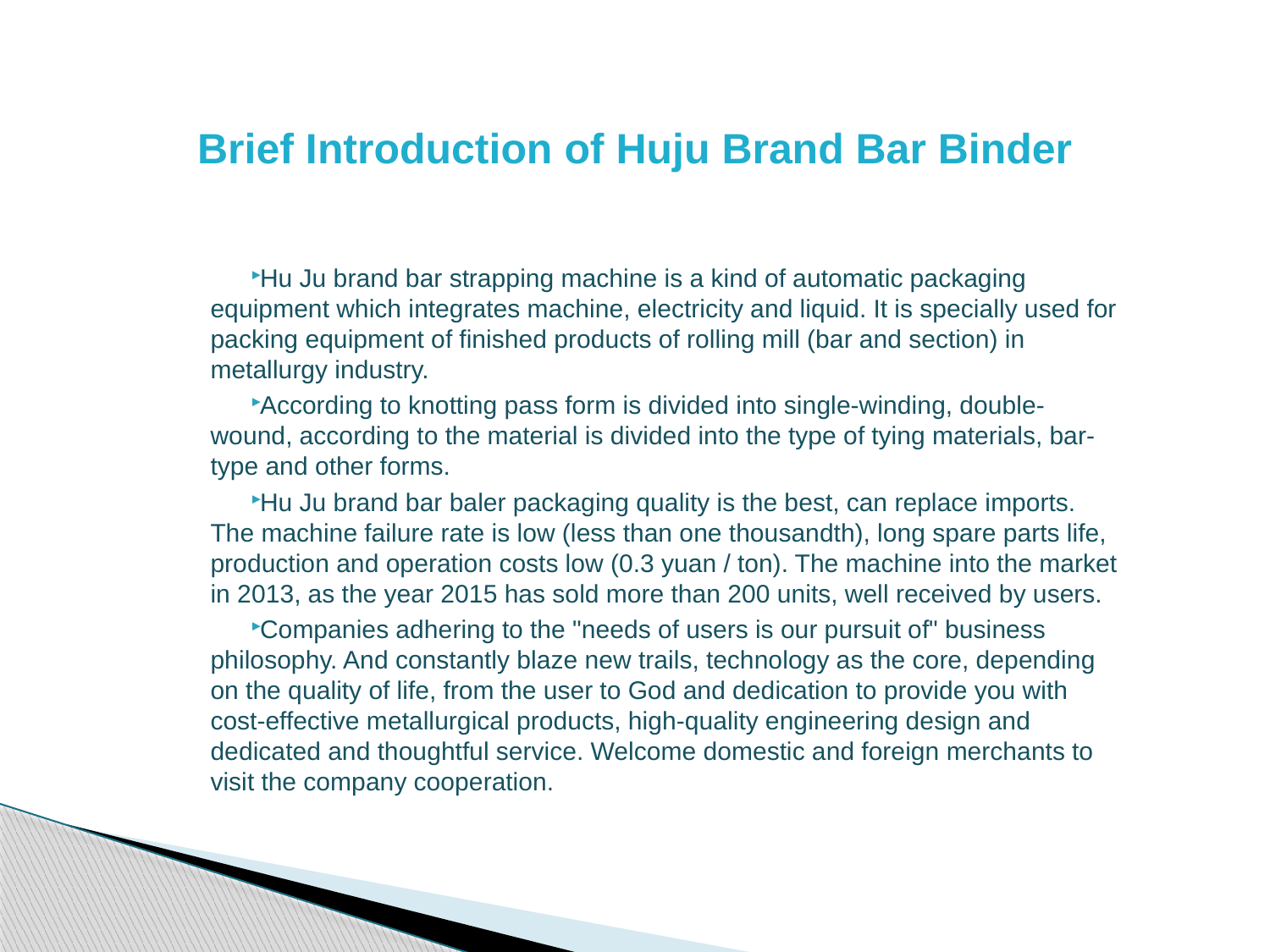

# Brief Introduction of Huju Brand Bar Binder

Hu Ju brand bar strapping machine is a kind of automatic packaging equipment which integrates machine, electricity and liquid. It is specially used for packing equipment of finished products of rolling mill (bar and section) in metallurgy industry.
According to knotting pass form is divided into single-winding, double-wound, according to the material is divided into the type of tying materials, bar-type and other forms.
Hu Ju brand bar baler packaging quality is the best, can replace imports. The machine failure rate is low (less than one thousandth), long spare parts life, production and operation costs low (0.3 yuan / ton). The machine into the market in 2013, as the year 2015 has sold more than 200 units, well received by users.
Companies adhering to the "needs of users is our pursuit of" business philosophy. And constantly blaze new trails, technology as the core, depending on the quality of life, from the user to God and dedication to provide you with cost-effective metallurgical products, high-quality engineering design and dedicated and thoughtful service. Welcome domestic and foreign merchants to visit the company cooperation.